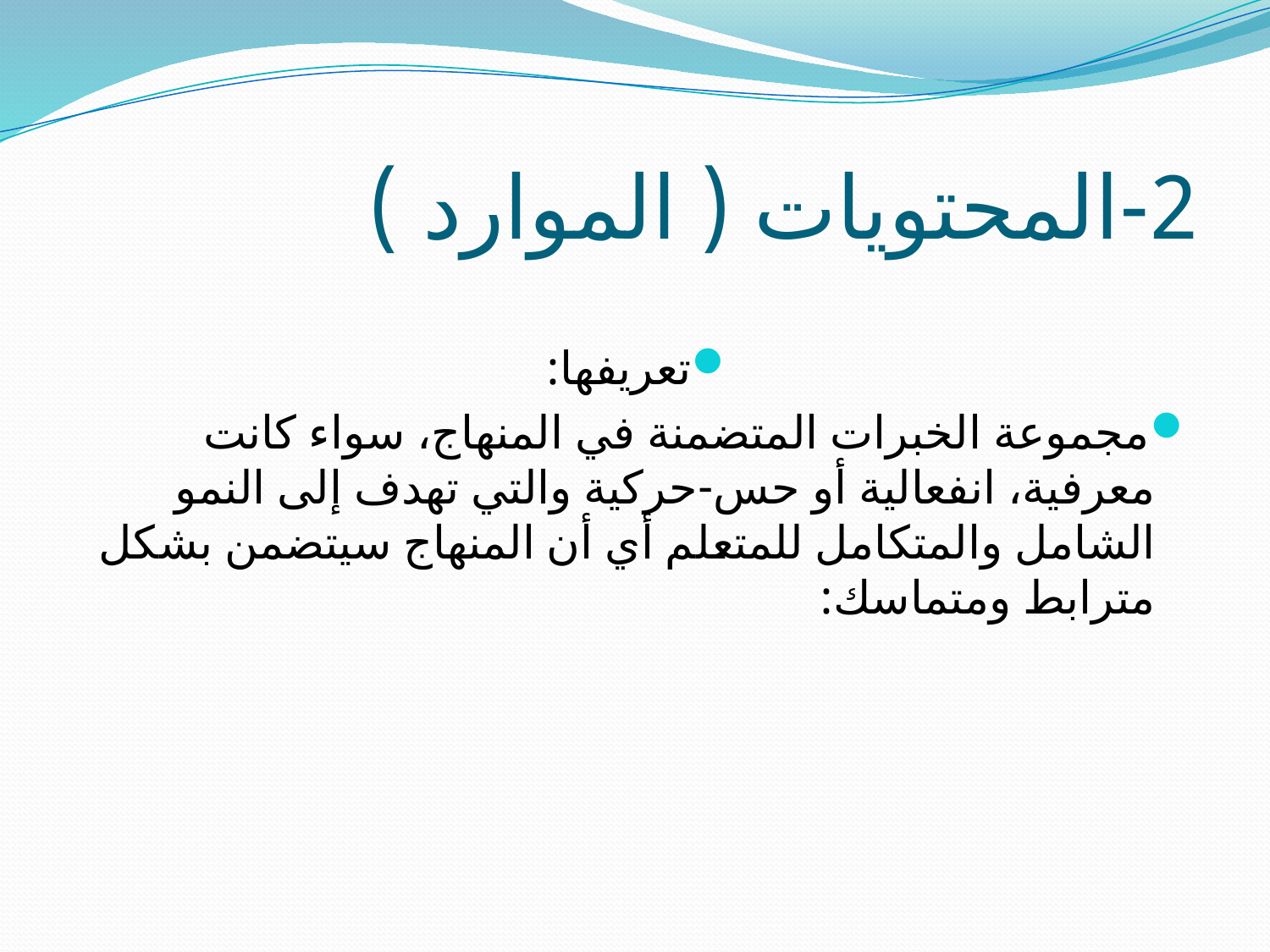

# 2-المحتويات ( الموارد )

تعريفها:
مجموعة الخبرات المتضمنة في المنهاج، سواء كانت معرفية، انفعالية أو حس-حركية والتي تهدف إلى النمو الشامل والمتكامل للمتعلم أي أن المنهاج سيتضمن بشكل مترابط ومتماسك: